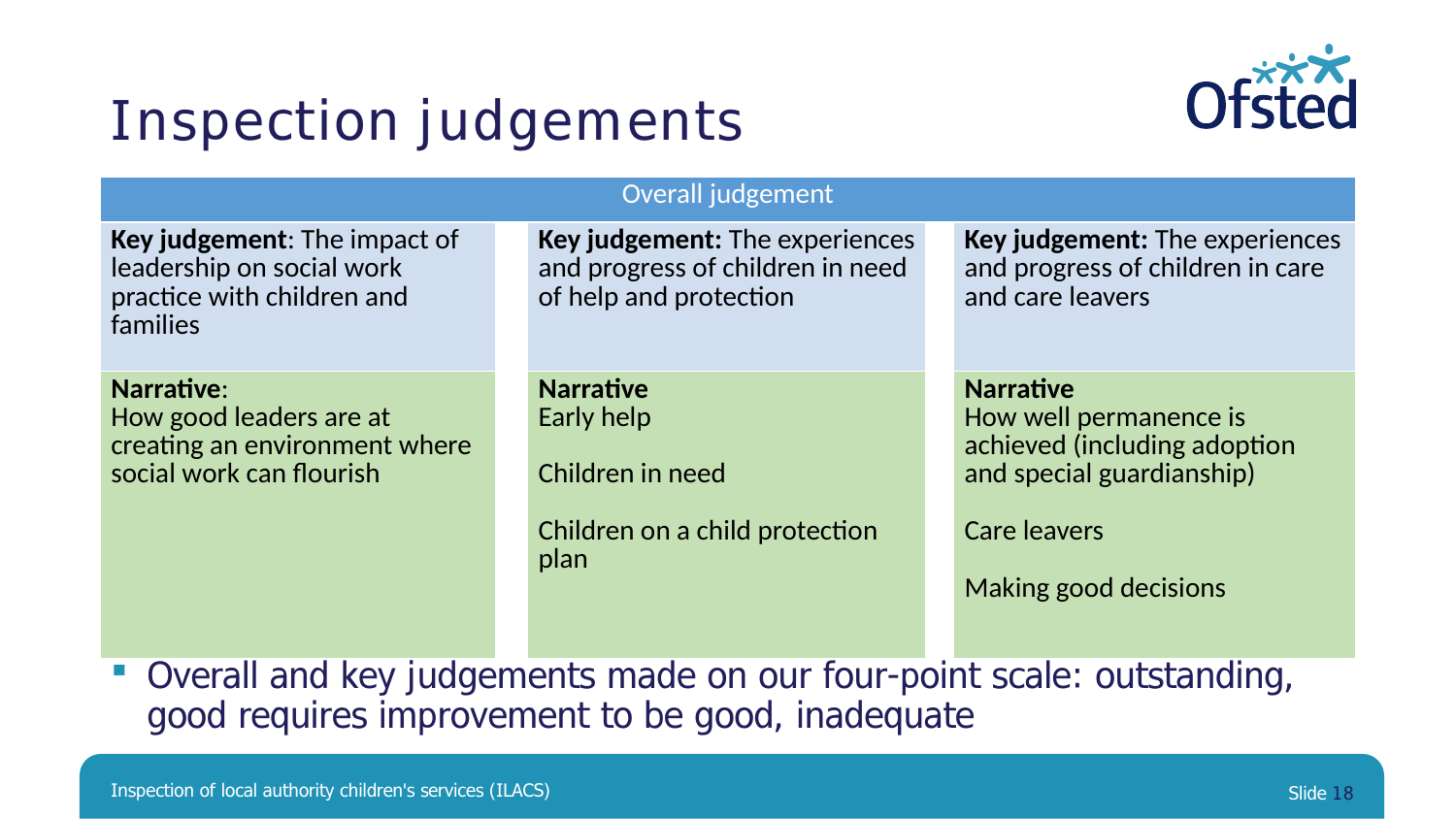

# Inspection judgements
| Overall judgement |  |  |  |  |
| --- | --- | --- | --- | --- |
| Key judgement: The impact of leadership on social work practice with children and families |  | Key judgement: The experiences and progress of children in need of help and protection |  | Key judgement: The experiences and progress of children in care and care leavers |
| Narrative: How good leaders are at creating an environment where social work can flourish |  | Narrative Early help Children in need Children on a child protection plan |  | Narrative How well permanence is achieved (including adoption and special guardianship) Care leavers Making good decisions |
Overall and key judgements made on our four-point scale: outstanding, good requires improvement to be good, inadequate
Inspection of local authority children's services (ILACS)
Slide 18